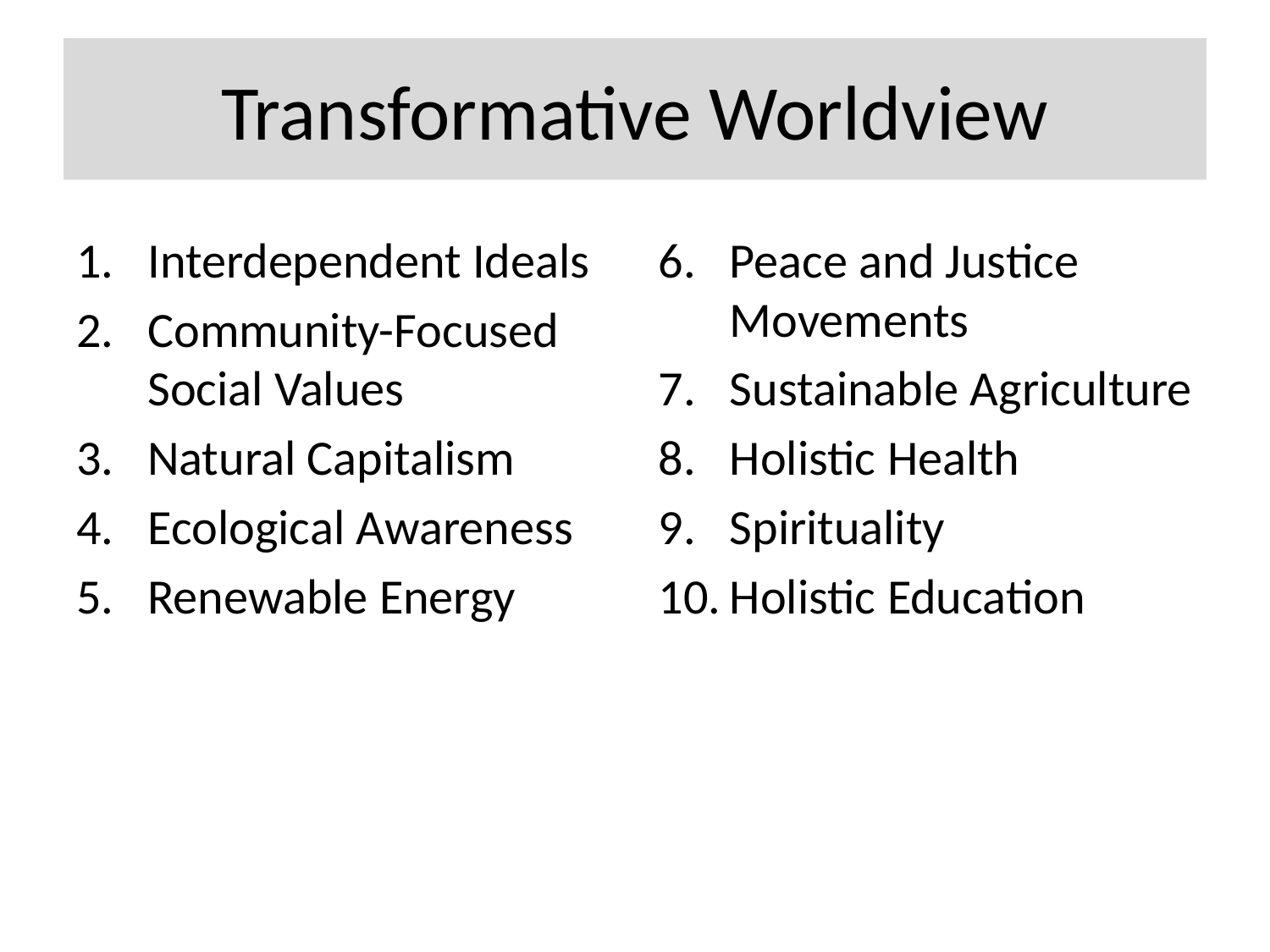

# Transformative Worldview
Interdependent Ideals
Community-Focused Social Values
Natural Capitalism
Ecological Awareness
Renewable Energy
Peace and Justice Movements
Sustainable Agriculture
Holistic Health
Spirituality
Holistic Education